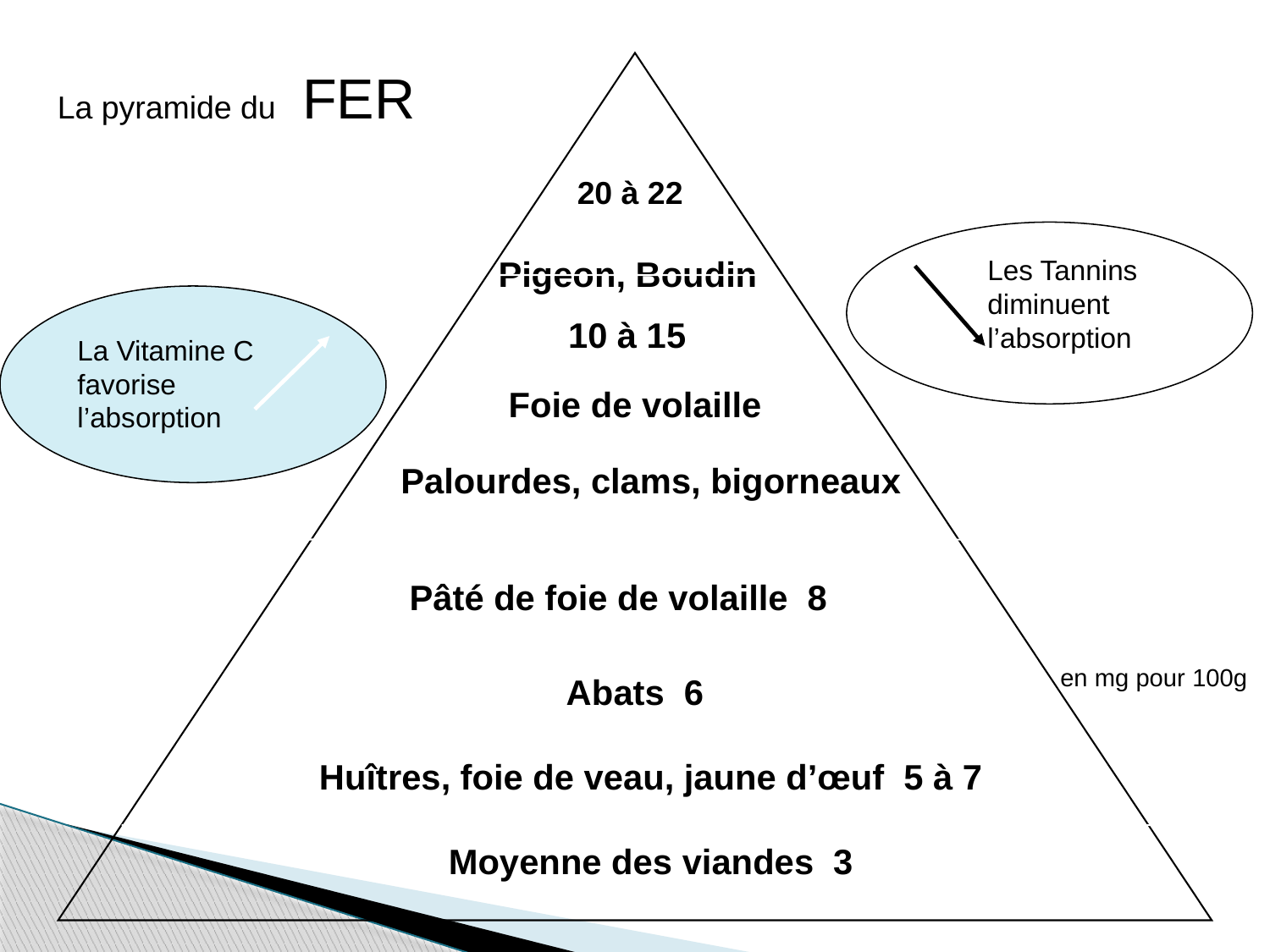

20 à 22
Pigeon, Boudin
10 à 15
Foie de volaille
Palourdes, clams, bigorneaux
Pâté de foie de volaille  8
Abats  6
Huîtres, foie de veau, jaune d’œuf  5 à 7
Moyenne des viandes  3

La pyramide du   FER

Les Tannins diminuent  l’absorption

La Vitamine C favorise l’absorption

en mg pour 100g